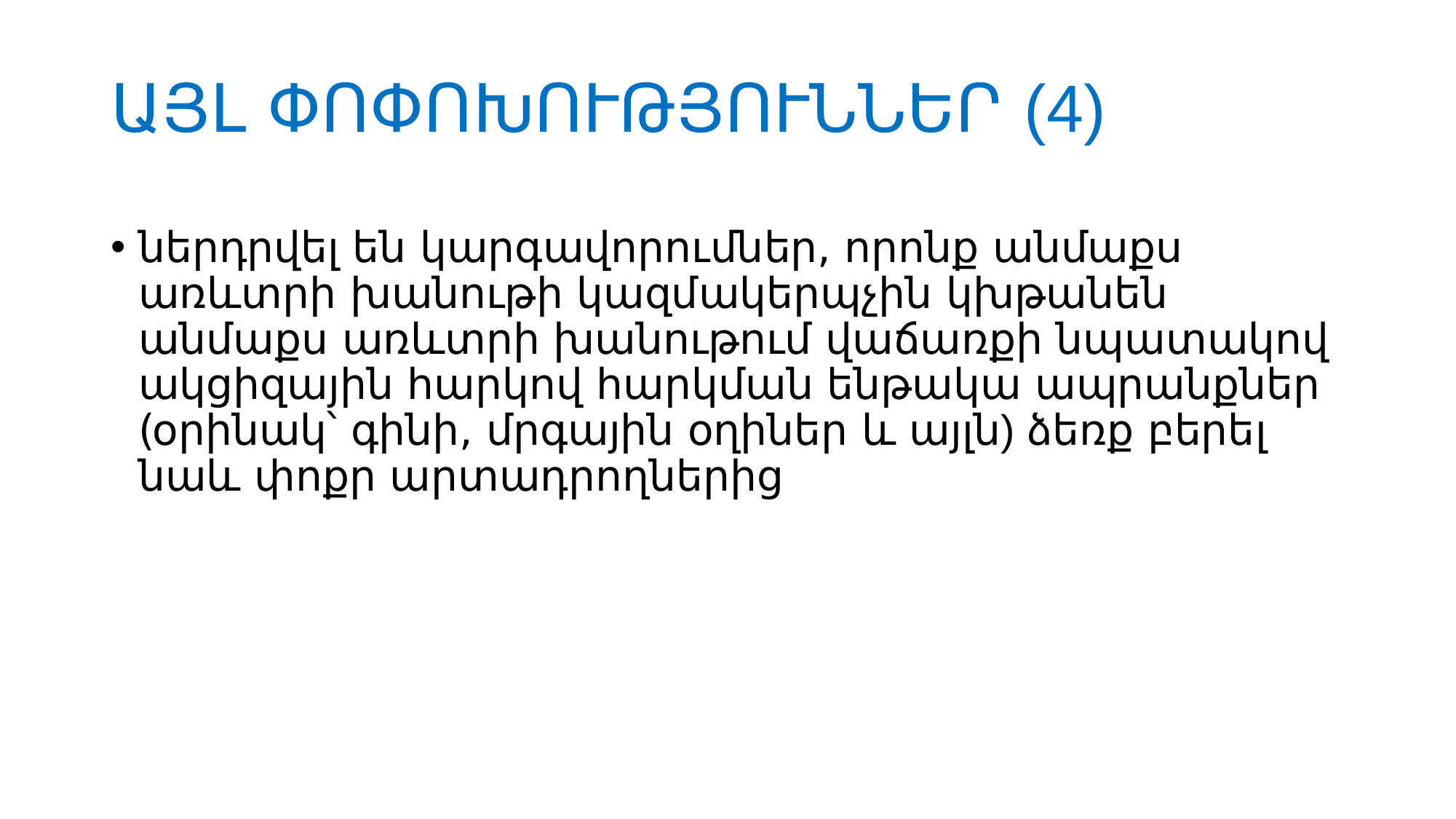

# ԱՅԼ ՓՈՓՈԽՈՒԹՅՈՒՆՆԵՐ (4)
ներդրվել են կարգավորումներ, որոնք անմաքս առևտրի խանութի կազմակերպչին կխթանեն անմաքս առևտրի խանութում վաճառքի նպատակով ակցիզային հարկով հարկման ենթակա ապրանքներ (օրինակ՝ գինի, մրգային օղիներ և այլն) ձեռք բերել նաև փոքր արտադրողներից